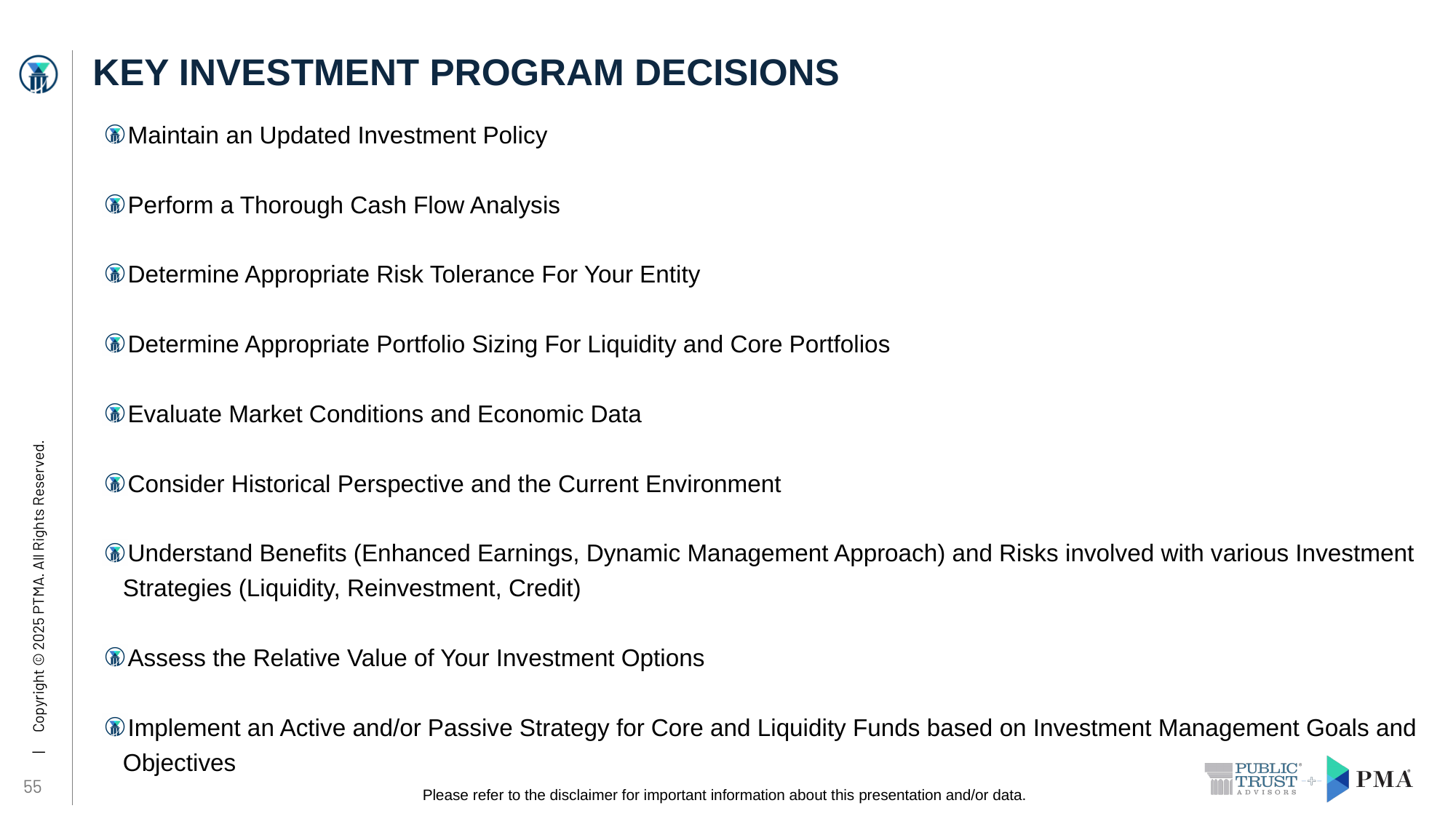

# KEY INVESTMENT PROGRAM DECISIONS
Maintain an Updated Investment Policy

Perform a Thorough Cash Flow Analysis

Determine Appropriate Risk Tolerance For Your Entity

Determine Appropriate Portfolio Sizing For Liquidity and Core Portfolios

Evaluate Market Conditions and Economic Data

Consider Historical Perspective and the Current Environment

Understand Benefits (Enhanced Earnings, Dynamic Management Approach) and Risks involved with various Investment Strategies (Liquidity, Reinvestment, Credit)

Assess the Relative Value of Your Investment Options

Implement an Active and/or Passive Strategy for Core and Liquidity Funds based on Investment Management Goals and Objectives

55
Please refer to the disclaimer for important information about this presentation and/or data.